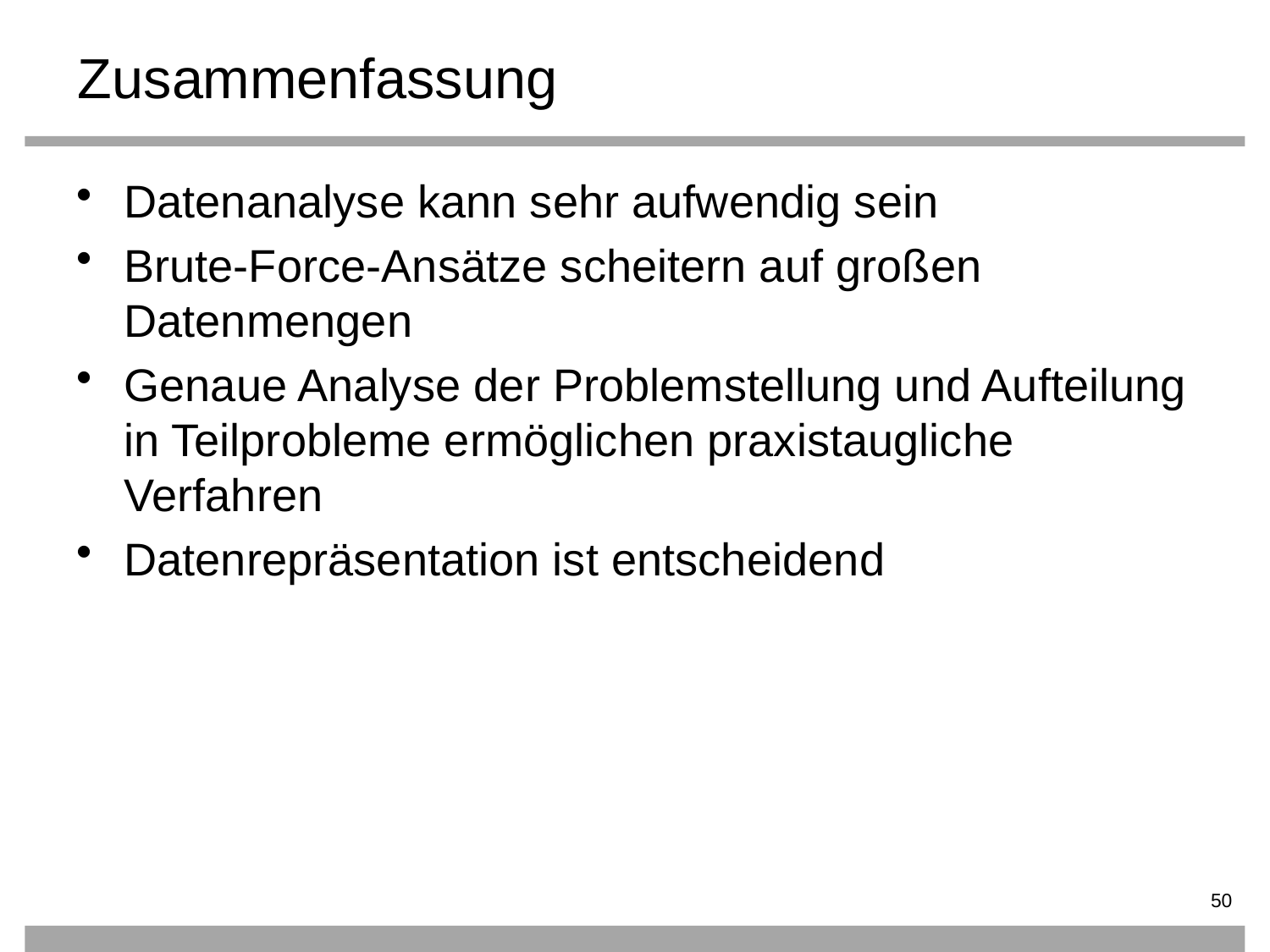

# Zusammenfassung
Datenanalyse kann sehr aufwendig sein
Brute-Force-Ansätze scheitern auf großen Datenmengen
Genaue Analyse der Problemstellung und Aufteilung in Teilprobleme ermöglichen praxistaugliche Verfahren
Datenrepräsentation ist entscheidend
50